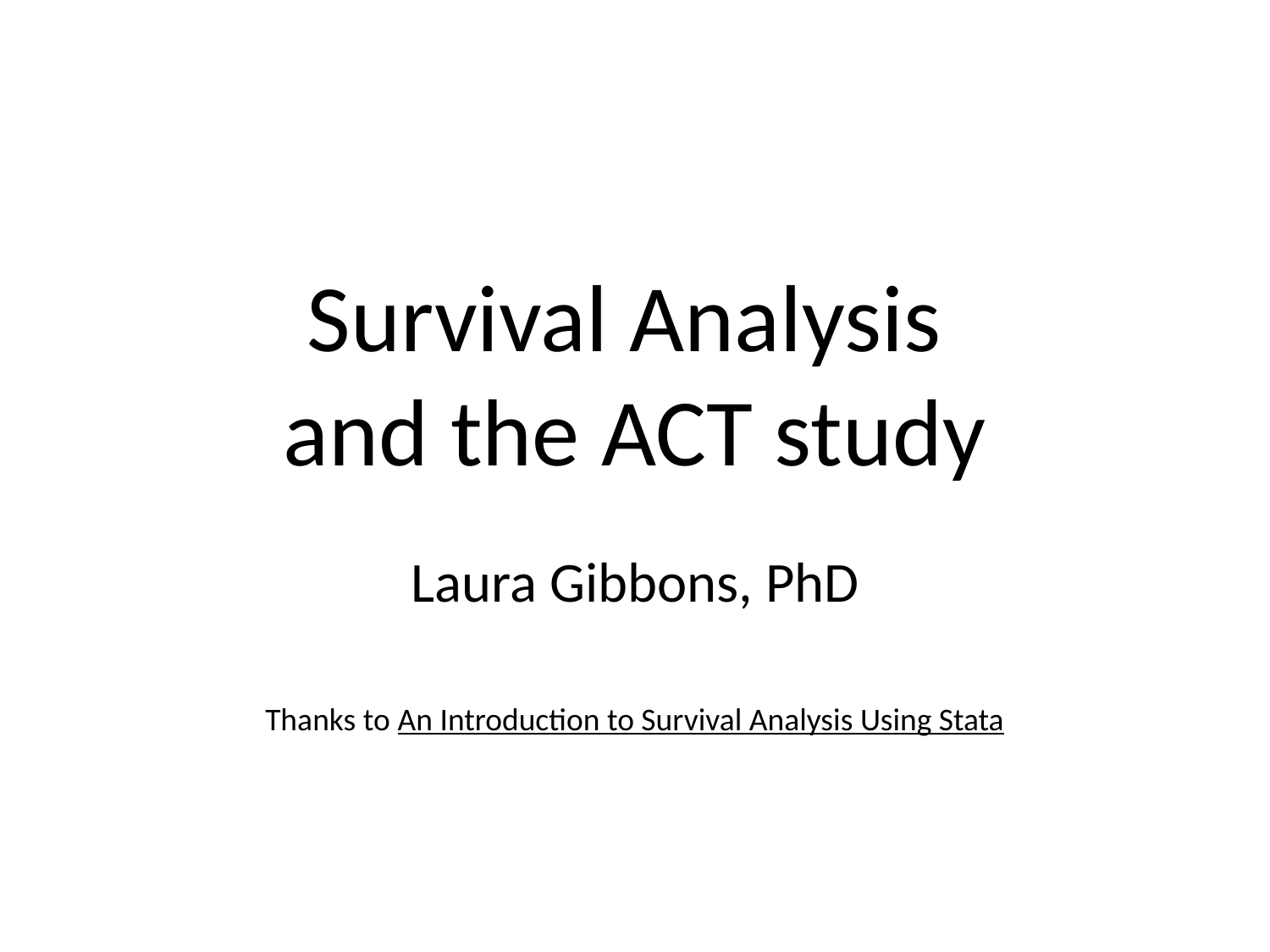

# Survival Analysis and the ACT study
Laura Gibbons, PhD

Thanks to An Introduction to Survival Analysis Using Stata